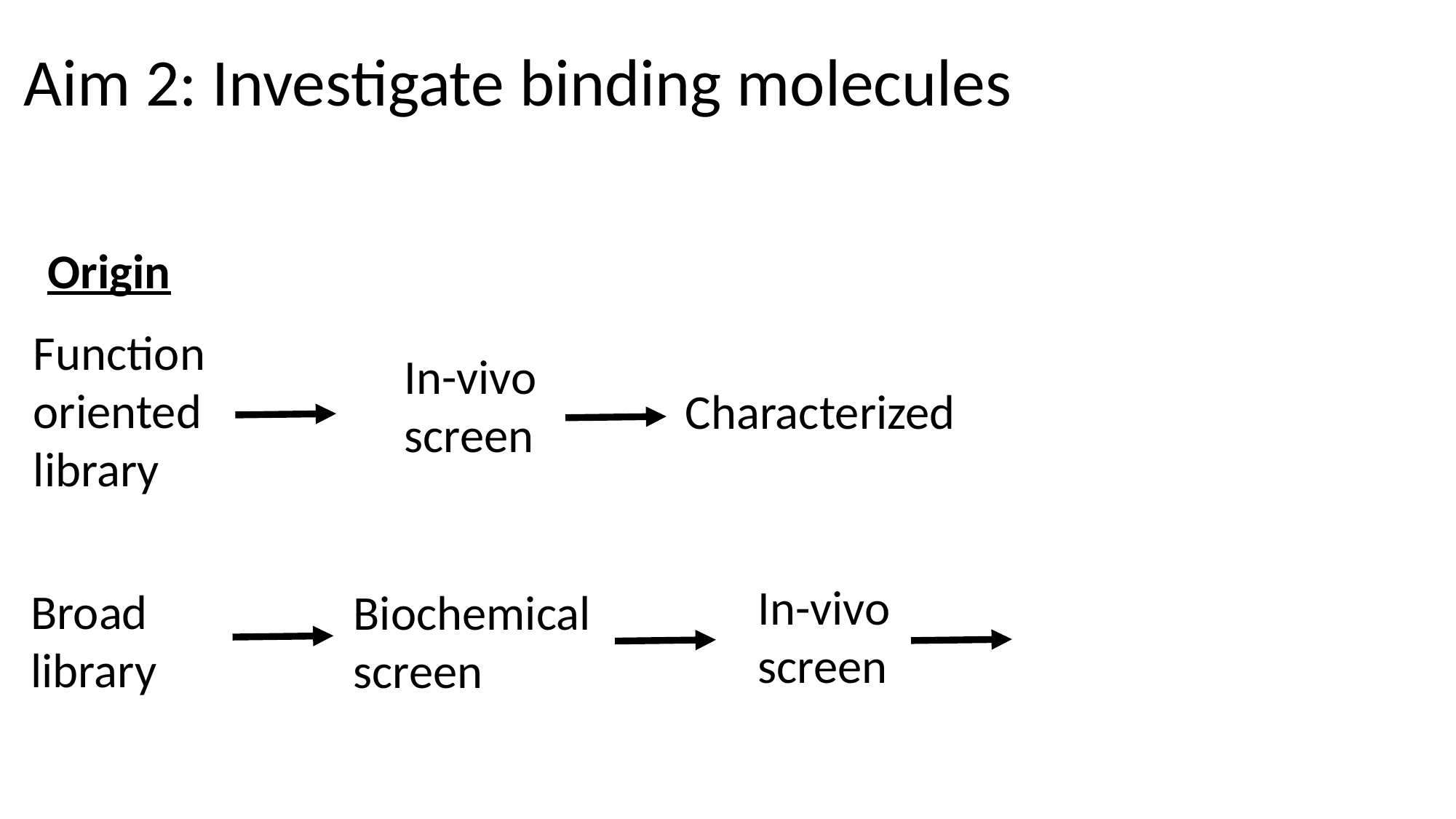

# Aim 2: Investigate binding molecules
Origin
Function oriented
library
Characterized
Broad library
In-vivo screen
In-vivo screen
Biochemical screen